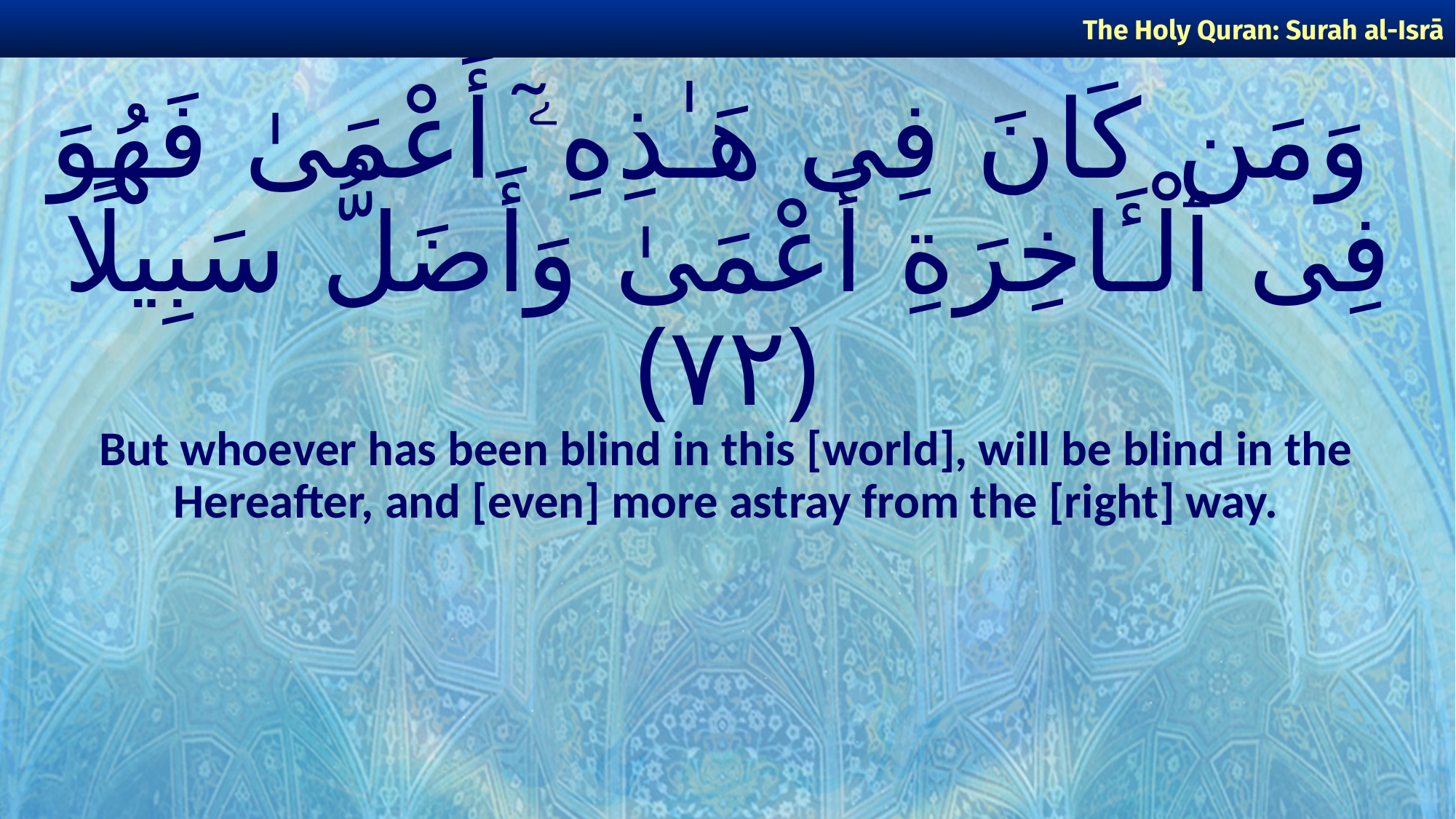

The Holy Quran: Surah al-Isrā
# وَمَن كَانَ فِى هَـٰذِهِۦٓ أَعْمَىٰ فَهُوَ فِى ٱلْـَٔاخِرَةِ أَعْمَىٰ وَأَضَلُّ سَبِيلًا ﴿٧٢﴾
But whoever has been blind in this [world], will be blind in the Hereafter, and [even] more astray from the [right] way.